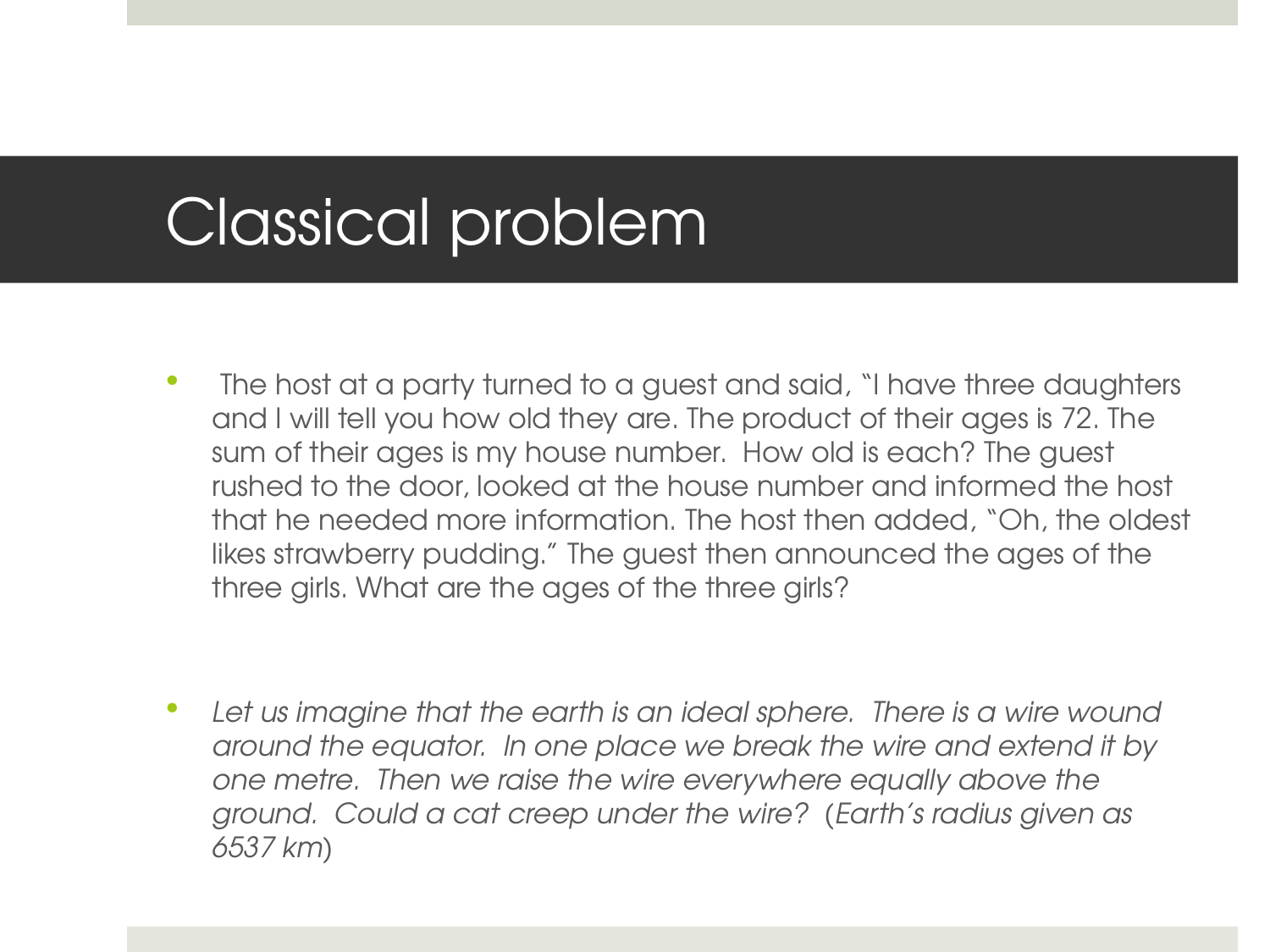

# Classical problem
 The host at a party turned to a guest and said, “I have three daughters and I will tell you how old they are. The product of their ages is 72. The sum of their ages is my house number.  How old is each? The guest rushed to the door, looked at the house number and informed the host that he needed more information. The host then added, “Oh, the oldest likes strawberry pudding.” The guest then announced the ages of the three girls. What are the ages of the three girls?

Let us imagine that the earth is an ideal sphere.  There is a wire wound around the equator.  In one place we break the wire and extend it by one metre.  Then we raise the wire everywhere equally above the ground.  Could a cat creep under the wire?  (Earth’s radius given as 6537 km)